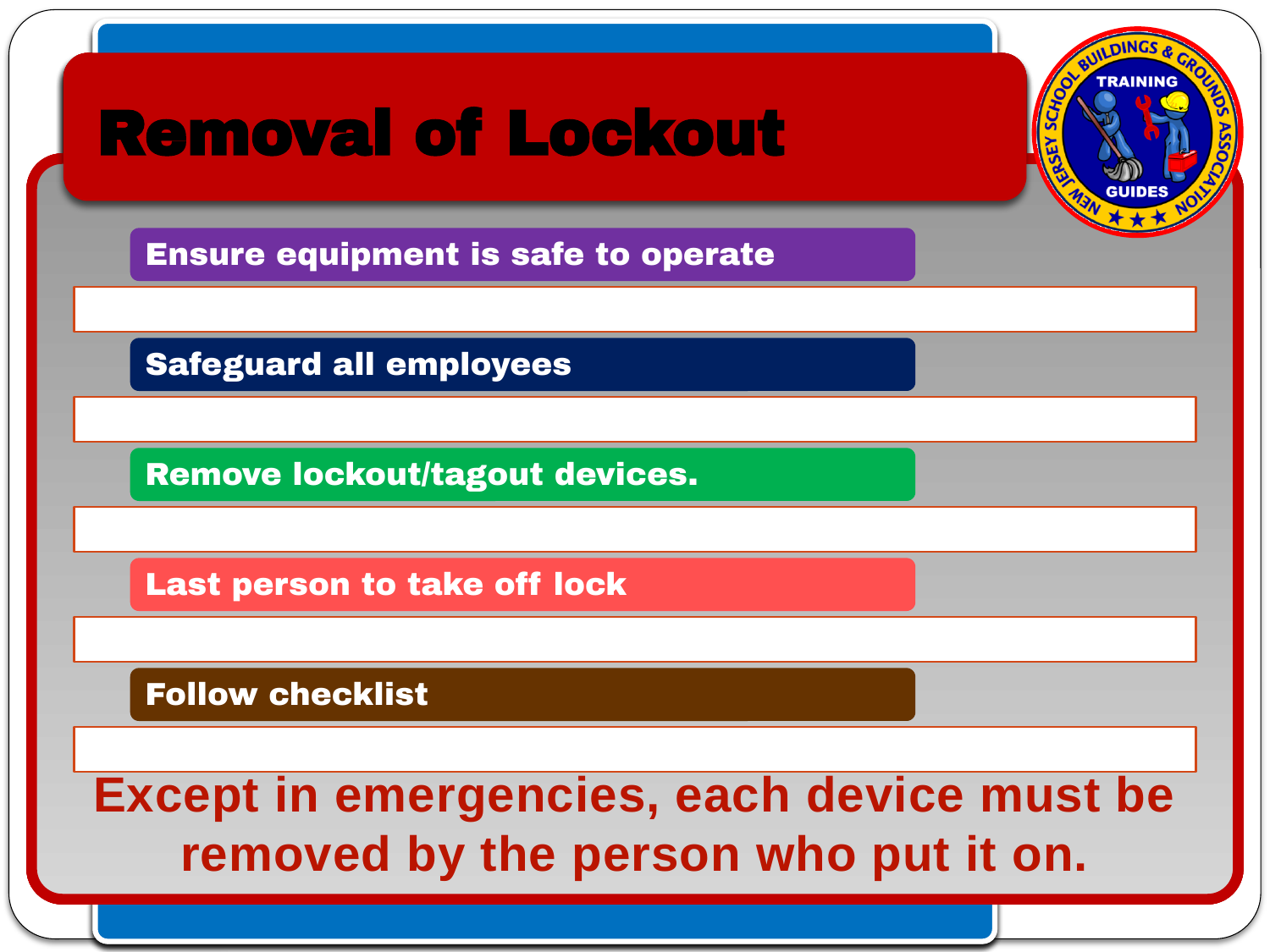

# Removal of Lockout
Safeguard all employees
Last person to take off lock
Follow checklist
Except in emergencies, each device must be removed by the person who put it on.